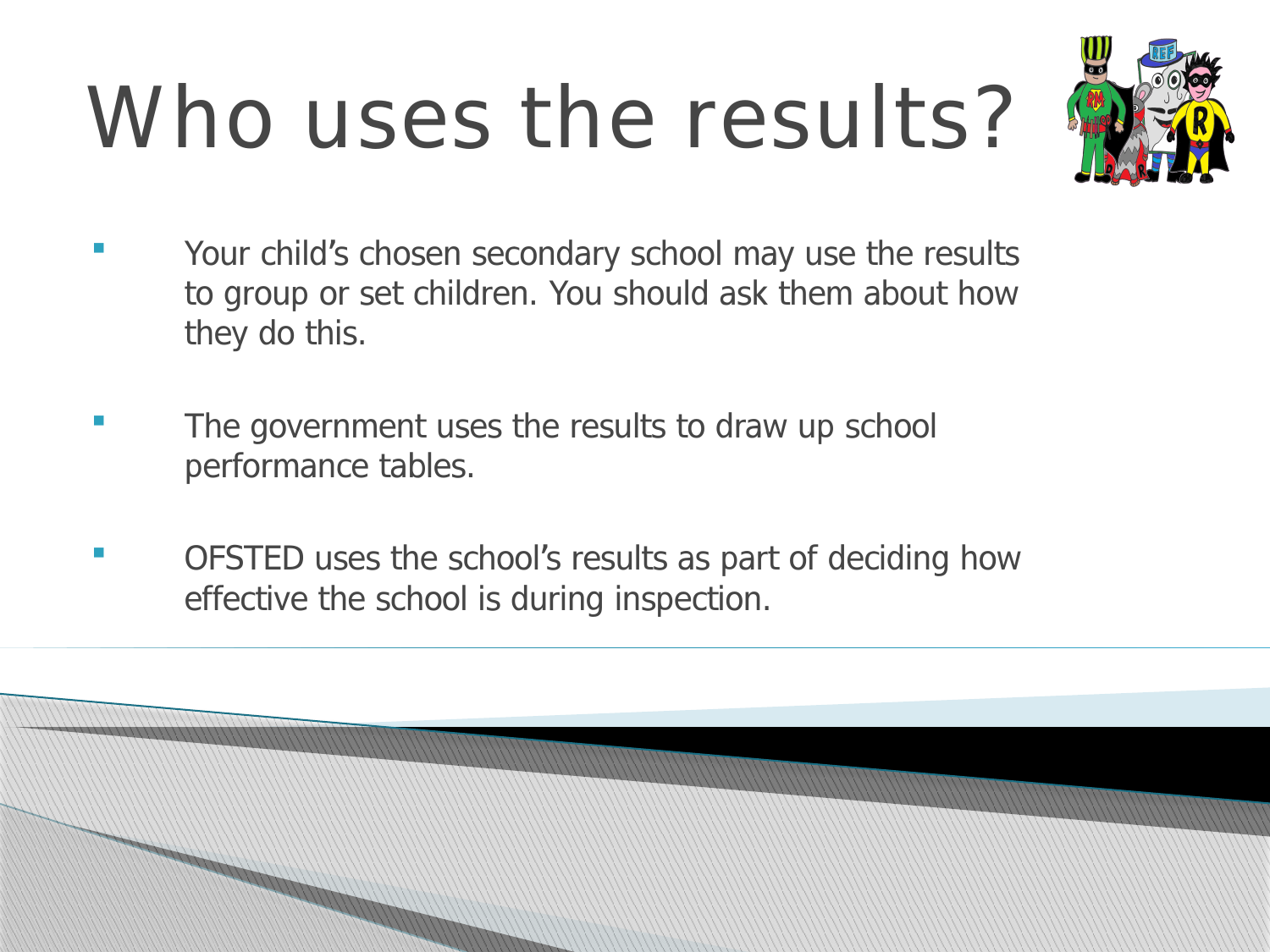

# Who uses the results?
Your child’s chosen secondary school may use the results to group or set children. You should ask them about how they do this.

The government uses the results to draw up school performance tables.

OFSTED uses the school’s results as part of deciding how effective the school is during inspection.